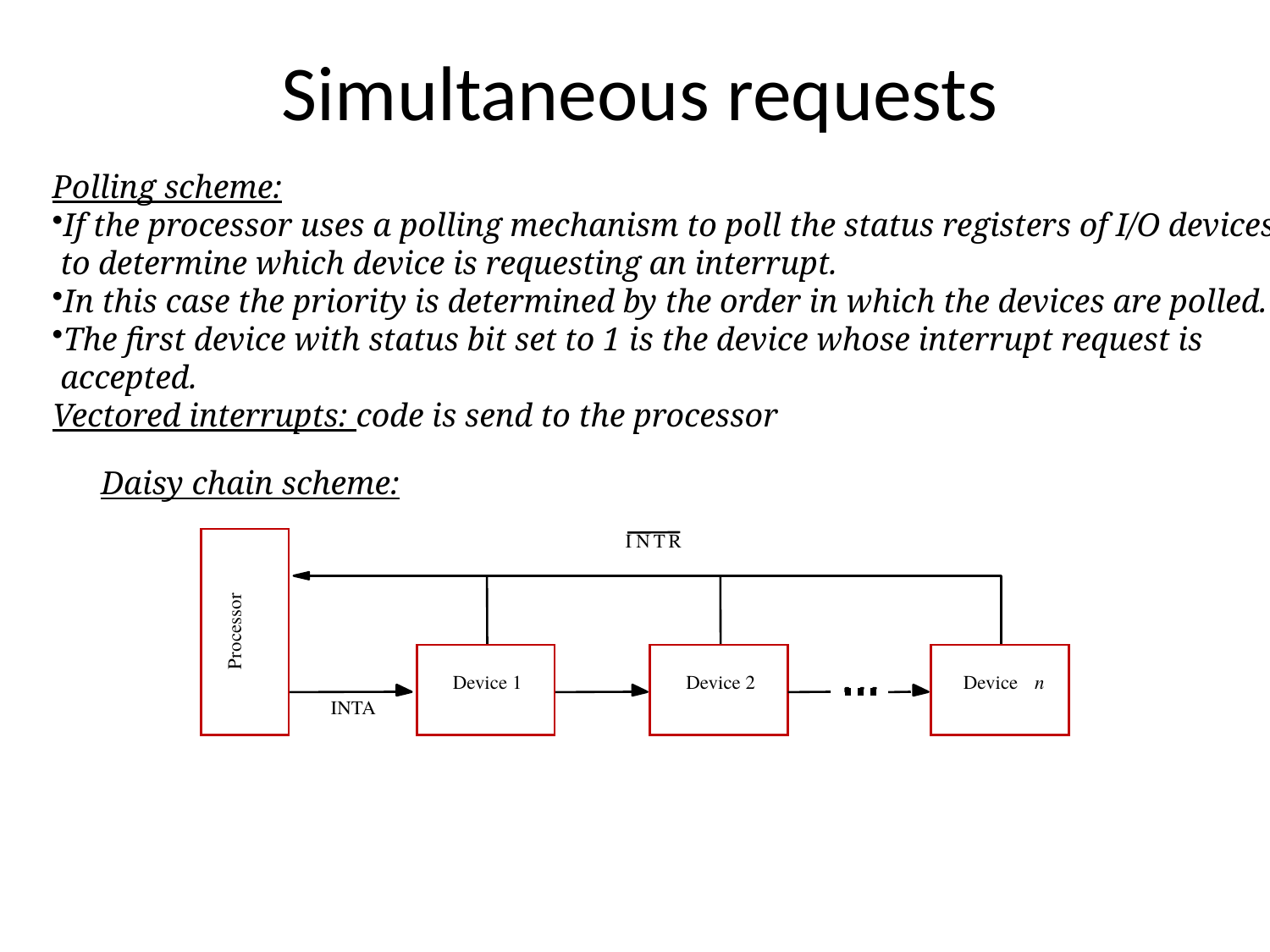

# Simultaneous requests
Polling scheme:
If the processor uses a polling mechanism to poll the status registers of I/O devices
 to determine which device is requesting an interrupt.
In this case the priority is determined by the order in which the devices are polled.
The first device with status bit set to 1 is the device whose interrupt request is
 accepted.
Vectored interrupts: code is send to the processor

Daisy chain scheme:

I
N
T
R

Processor

Device 1
Device 2
Device
n

INTA